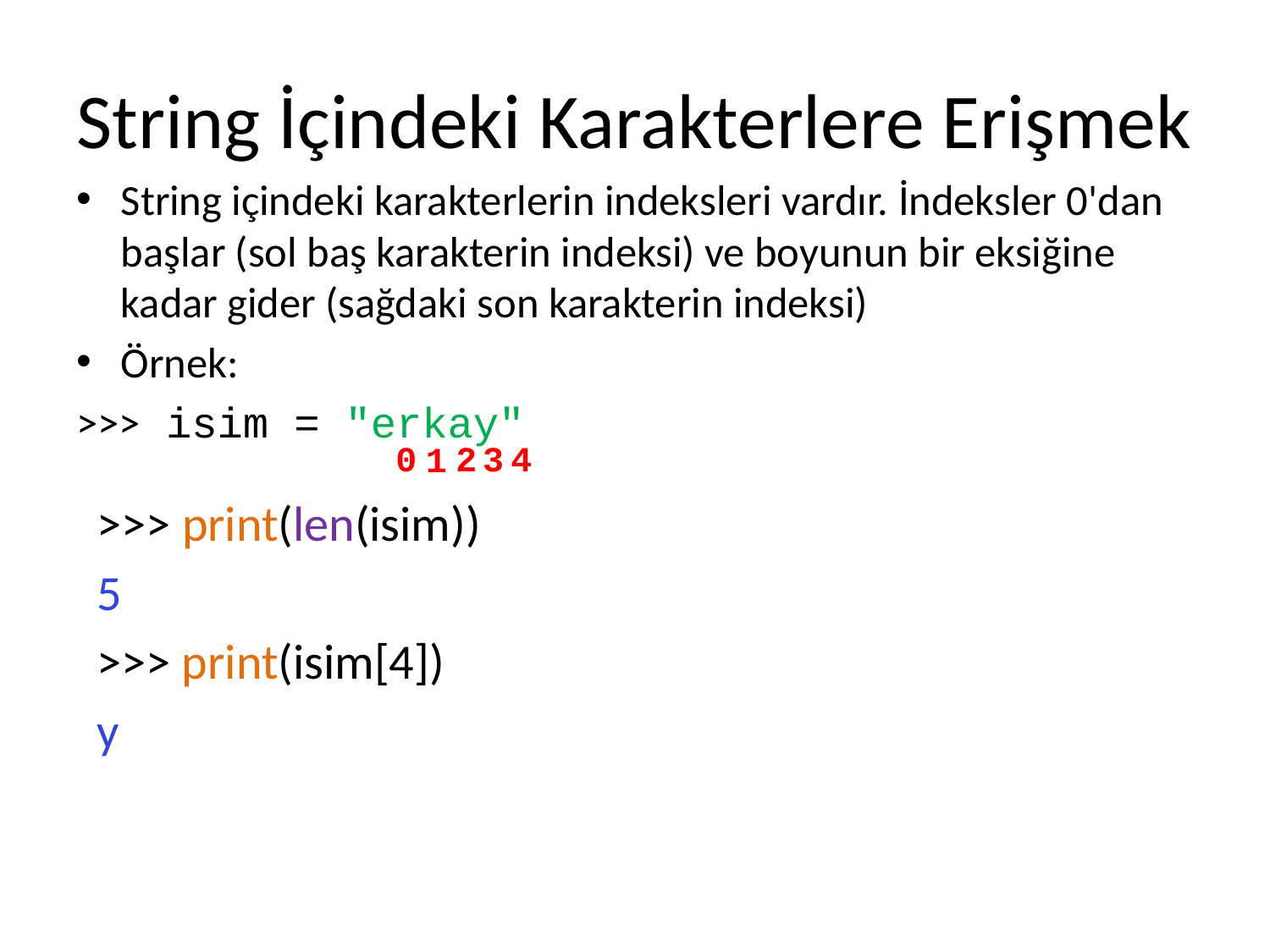

# String İçindeki Karakterlere Erişmek
String içindeki karakterlerin indeksleri vardır. İndeksler 0'dan başlar (sol baş karakterin indeksi) ve boyunun bir eksiğine kadar gider (sağdaki son karakterin indeksi)
Örnek:
>>> isim = "erkay"
0
2
3
4
1
>>> print(len(isim))
5
>>> print(isim[4])
y